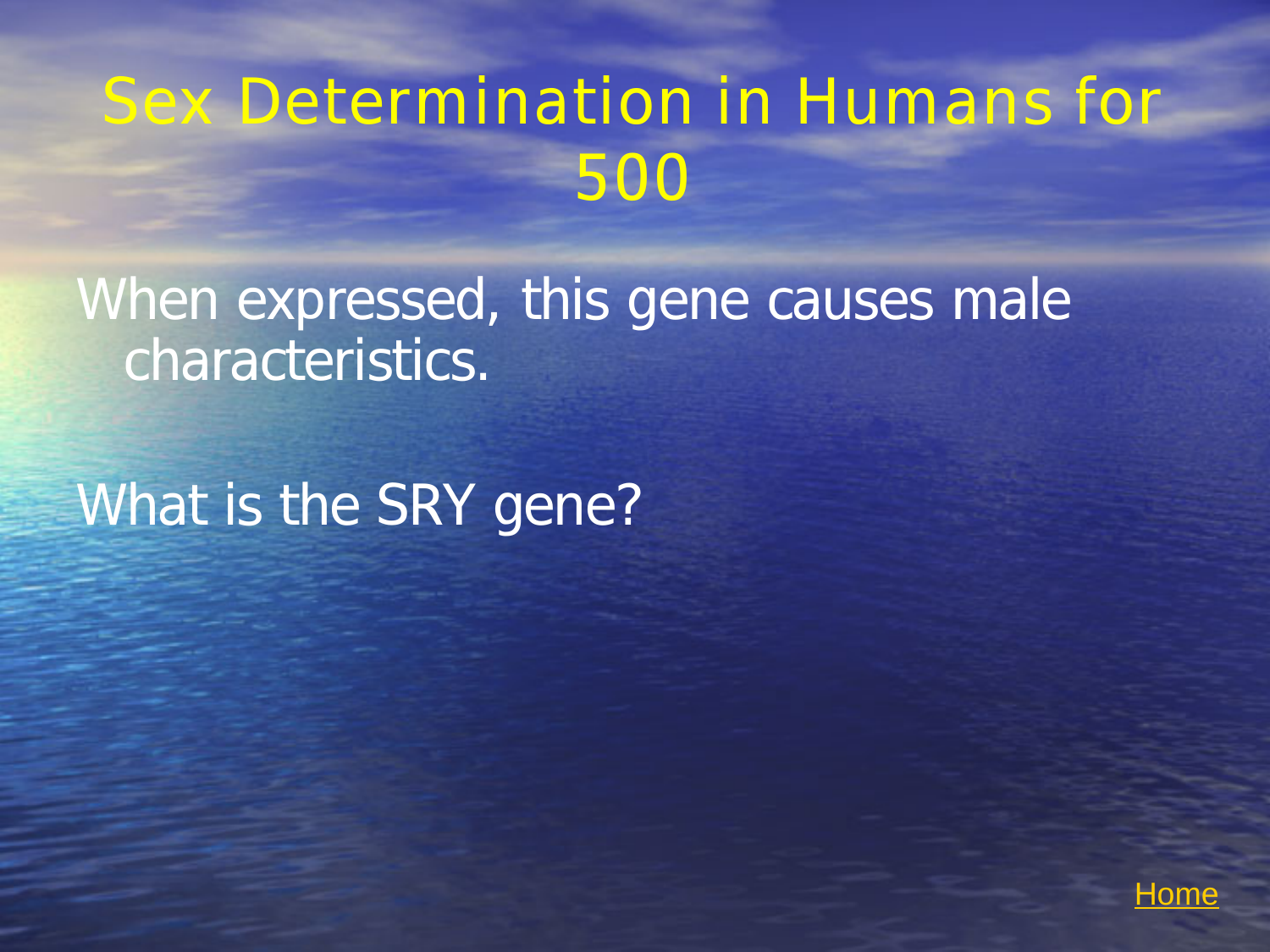

# Sex Determination in Humans for 500
When expressed, this gene causes male characteristics.

What is the SRY gene?
Home